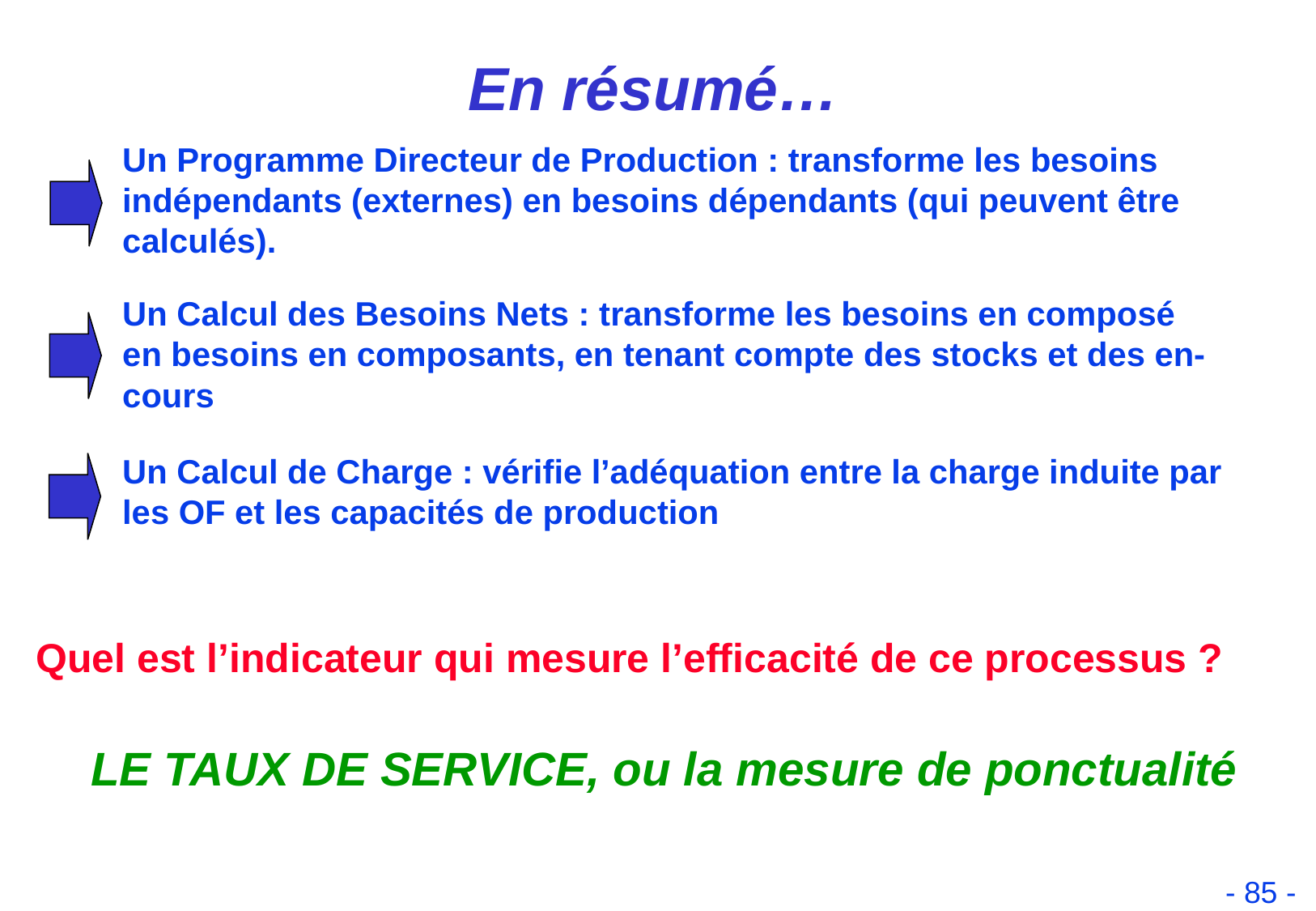

En résumé…
Un Programme Directeur de Production : transforme les besoins indépendants (externes) en besoins dépendants (qui peuvent être calculés).

Un Calcul des Besoins Nets : transforme les besoins en composé en besoins en composants, en tenant compte des stocks et des en-cours

Un Calcul de Charge : vérifie l’adéquation entre la charge induite par les OF et les capacités de production

Quel est l’indicateur qui mesure l’efficacité de ce processus ?
LE TAUX DE SERVICE, ou la mesure de ponctualité